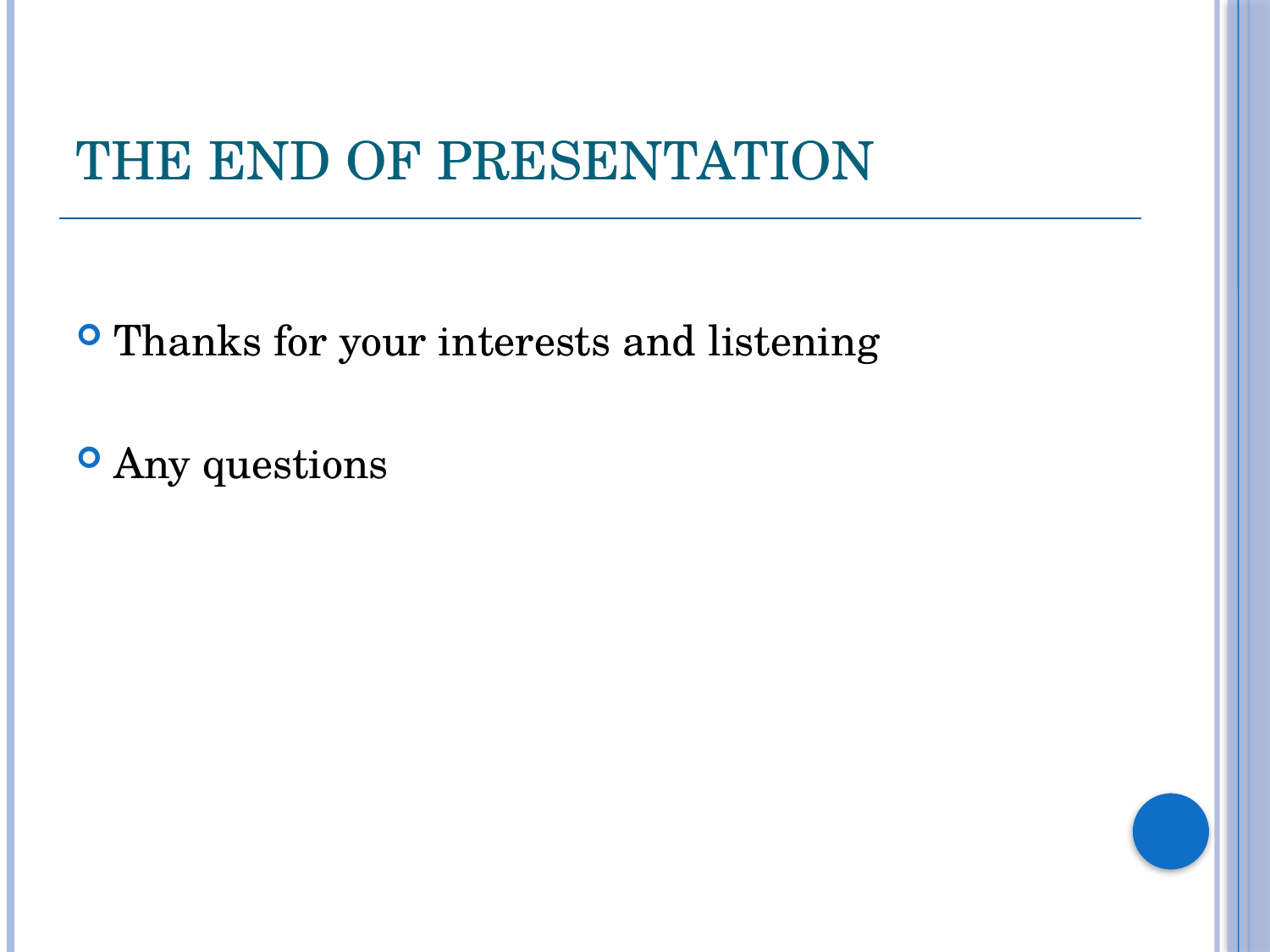

# The end of presentation
Thanks for your interests and listening

Any questions